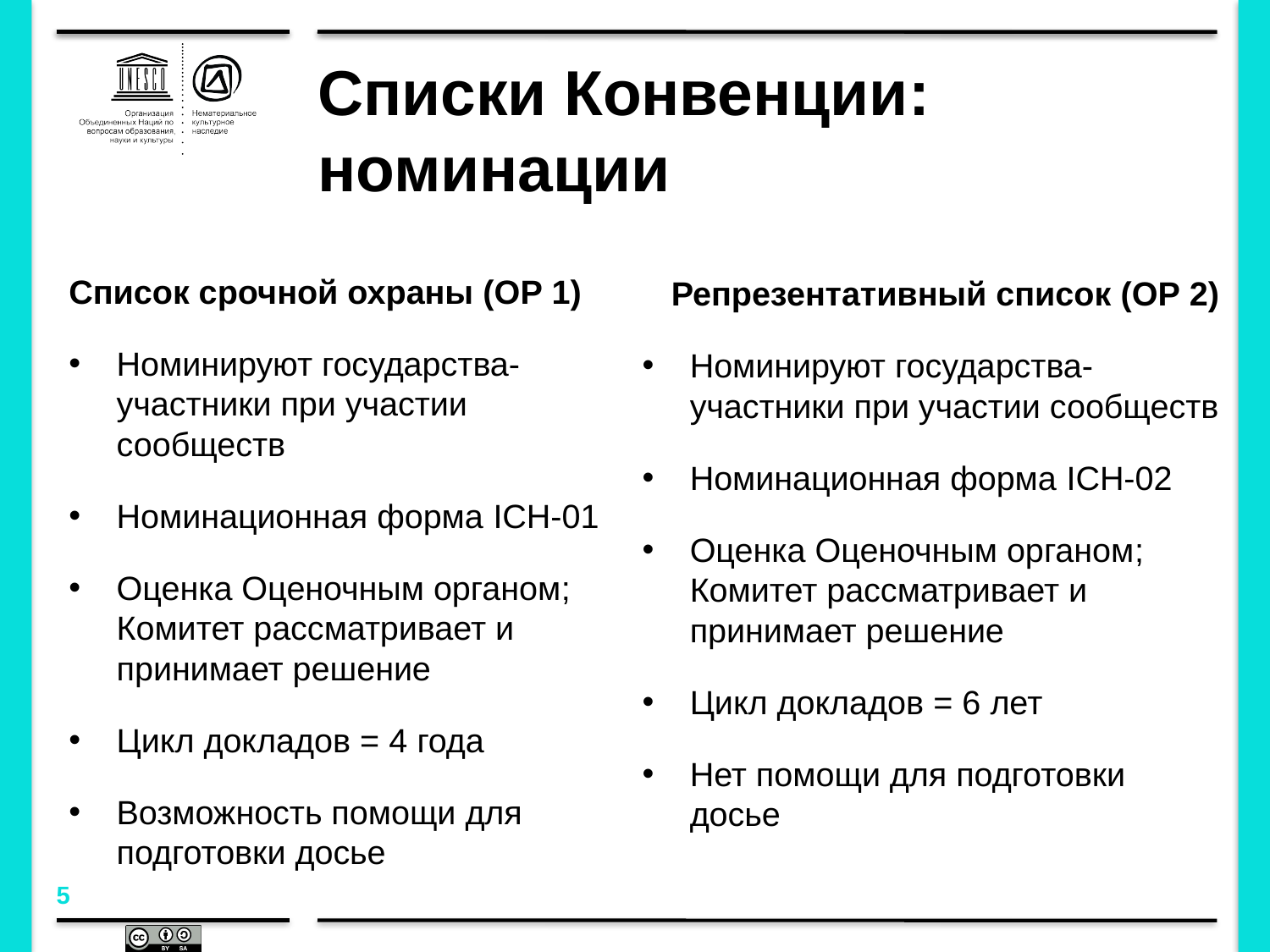

# Списки Конвенции: номинации
Список срочной охраны (OР 1)
Номинируют государства-участники при участии сообществ
Номинационная форма ICH-01
Оценка Оценочным органом; Комитет рассматривает и принимает решение
Цикл докладов = 4 года
Возможность помощи для подготовки досье
   Репрезентативный список (OР 2)
Номинируют государства-участники при участии сообществ
Номинационная форма ICH-02
Оценка Оценочным органом; Комитет рассматривает и принимает решение
Цикл докладов = 6 лет
Нет помощи для подготовки досье